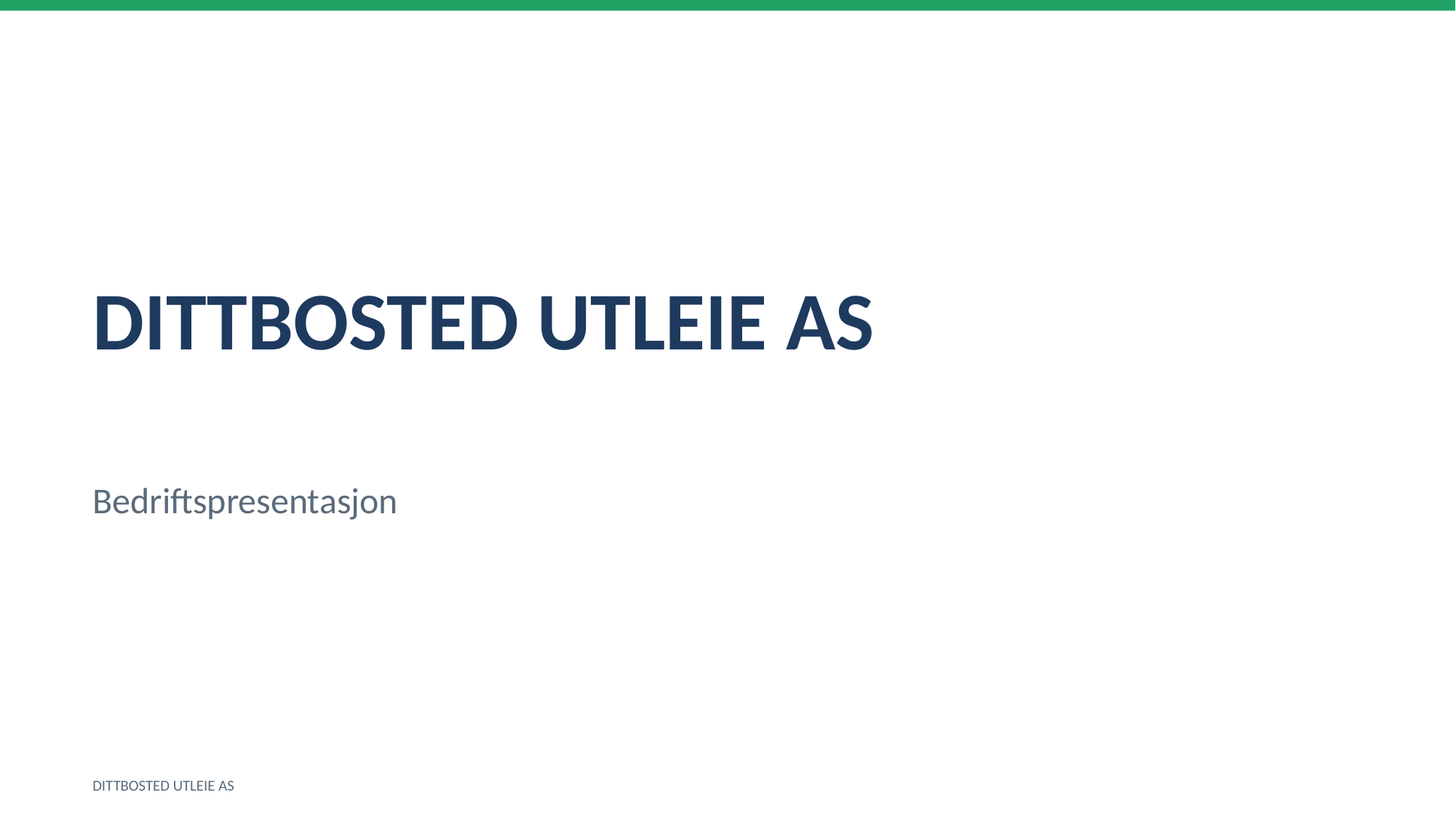

DITTBOSTED UTLEIE AS
Bedriftspresentasjon
DITTBOSTED UTLEIE AS